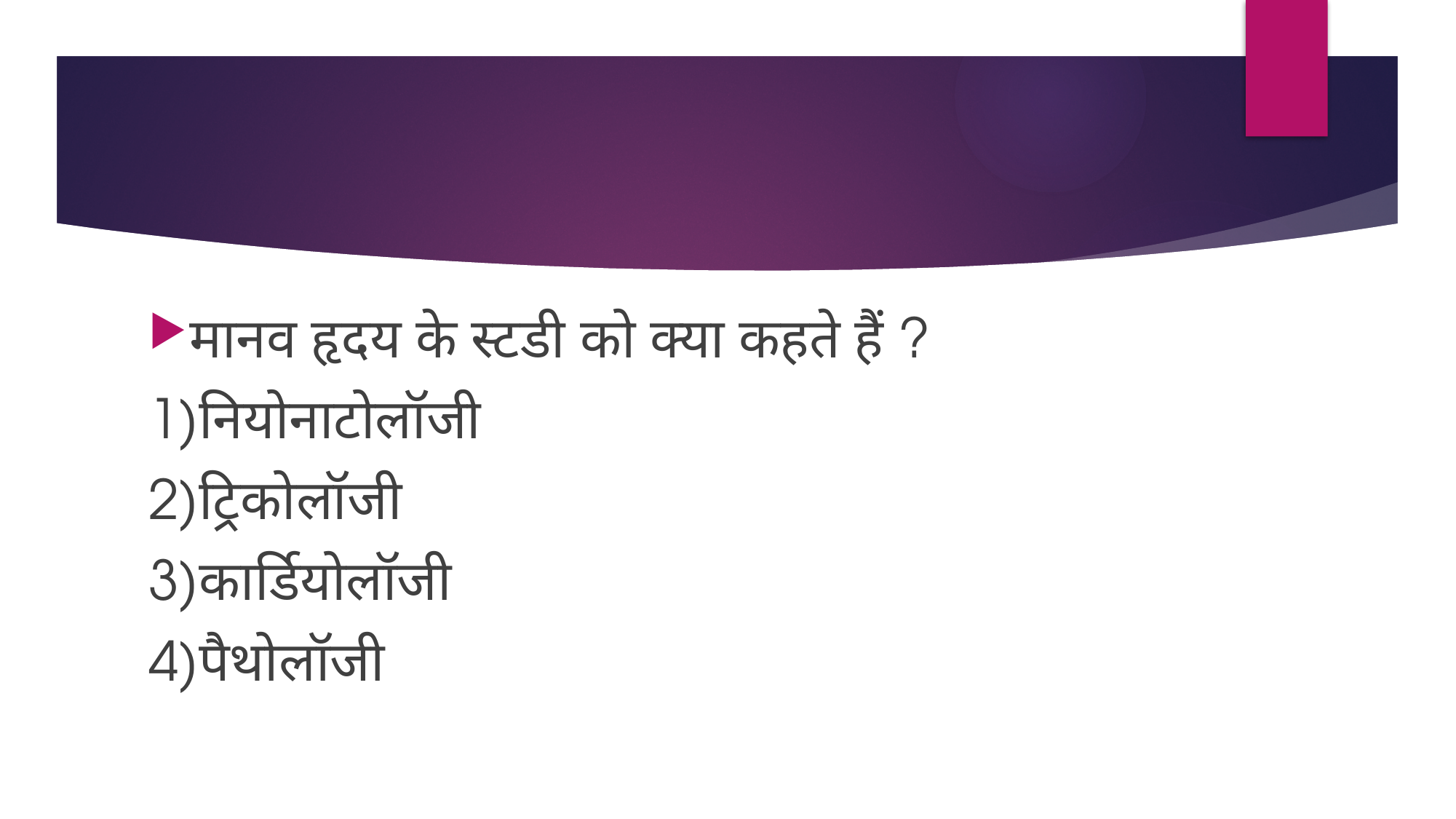

मानव हृदय के स्टडी को क्या कहते हैं ?
1)नियोनाटोलॉजी
2)ट्रिकोलॉजी
3)कार्डियोलॉजी
4)पैथोलॉजी